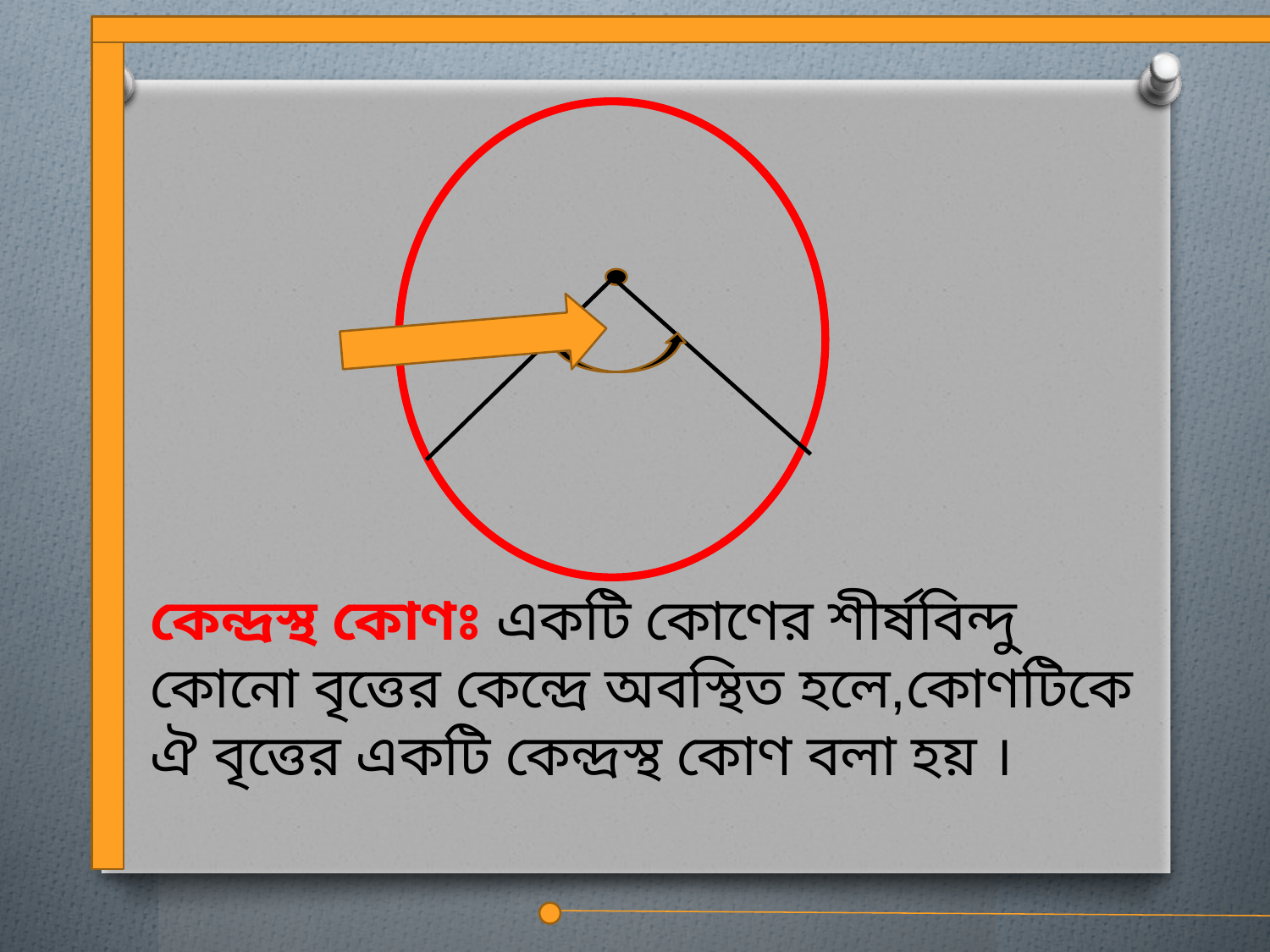

কেন্দ্রস্থ কোণঃ একটি কোণের শীর্ষবিন্দু কোনো বৃত্তের কেন্দ্রে অবস্থিত হলে,কোণটিকে ঐ বৃত্তের একটি কেন্দ্রস্থ কোণ বলা হয় ।